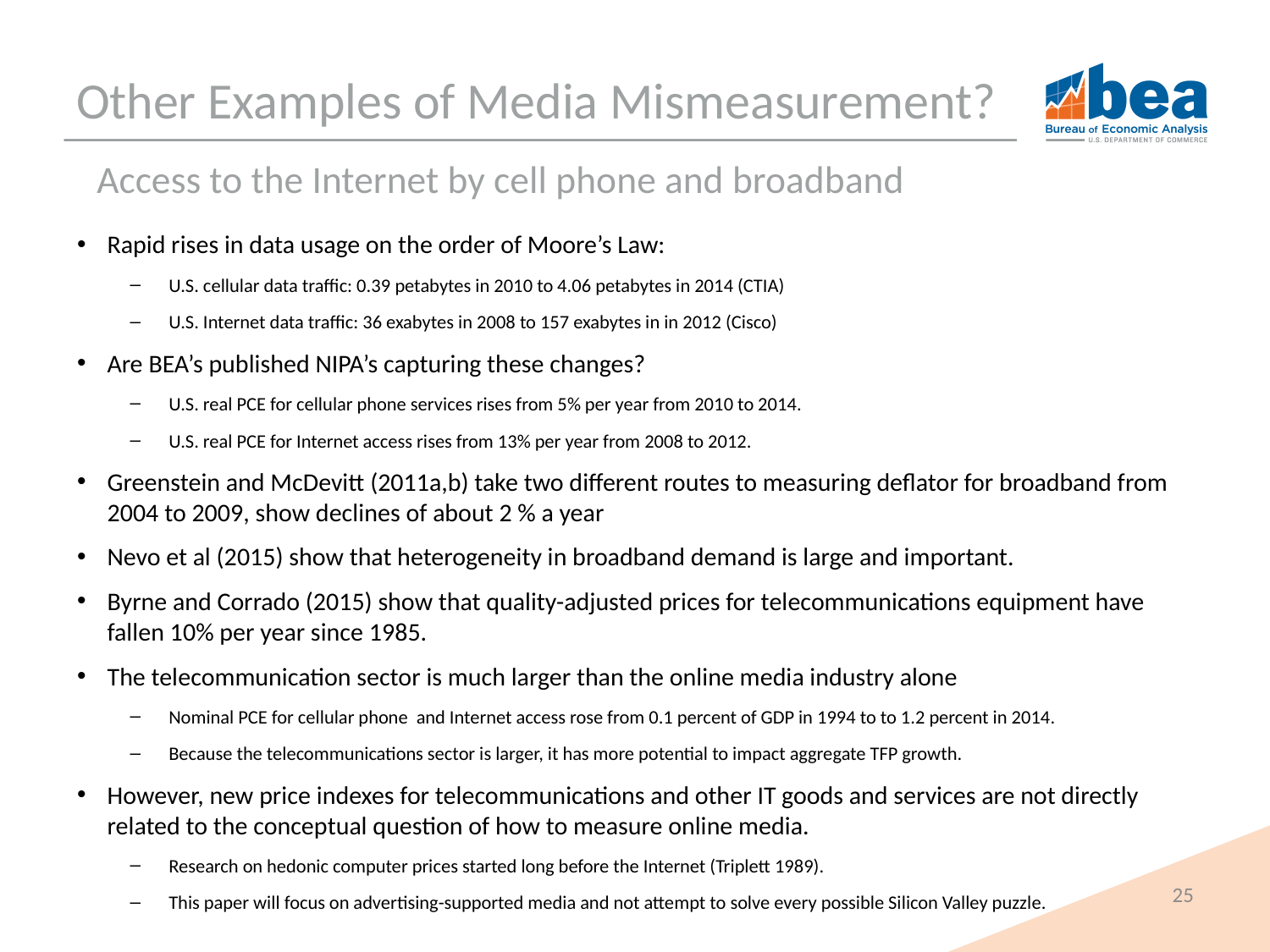

# Other Examples of Media Mismeasurement?
Access to the Internet by cell phone and broadband
Rapid rises in data usage on the order of Moore’s Law:
U.S. cellular data traffic: 0.39 petabytes in 2010 to 4.06 petabytes in 2014 (CTIA)
U.S. Internet data traffic: 36 exabytes in 2008 to 157 exabytes in in 2012 (Cisco)
Are BEA’s published NIPA’s capturing these changes?
U.S. real PCE for cellular phone services rises from 5% per year from 2010 to 2014.
U.S. real PCE for Internet access rises from 13% per year from 2008 to 2012.
Greenstein and McDevitt (2011a,b) take two different routes to measuring deflator for broadband from 2004 to 2009, show declines of about 2 % a year
Nevo et al (2015) show that heterogeneity in broadband demand is large and important.
Byrne and Corrado (2015) show that quality-adjusted prices for telecommunications equipment have fallen 10% per year since 1985.
The telecommunication sector is much larger than the online media industry alone
Nominal PCE for cellular phone  and Internet access rose from 0.1 percent of GDP in 1994 to to 1.2 percent in 2014.
Because the telecommunications sector is larger, it has more potential to impact aggregate TFP growth.
However, new price indexes for telecommunications and other IT goods and services are not directly related to the conceptual question of how to measure online media.
Research on hedonic computer prices started long before the Internet (Triplett 1989).
This paper will focus on advertising-supported media and not attempt to solve every possible Silicon Valley puzzle.
25